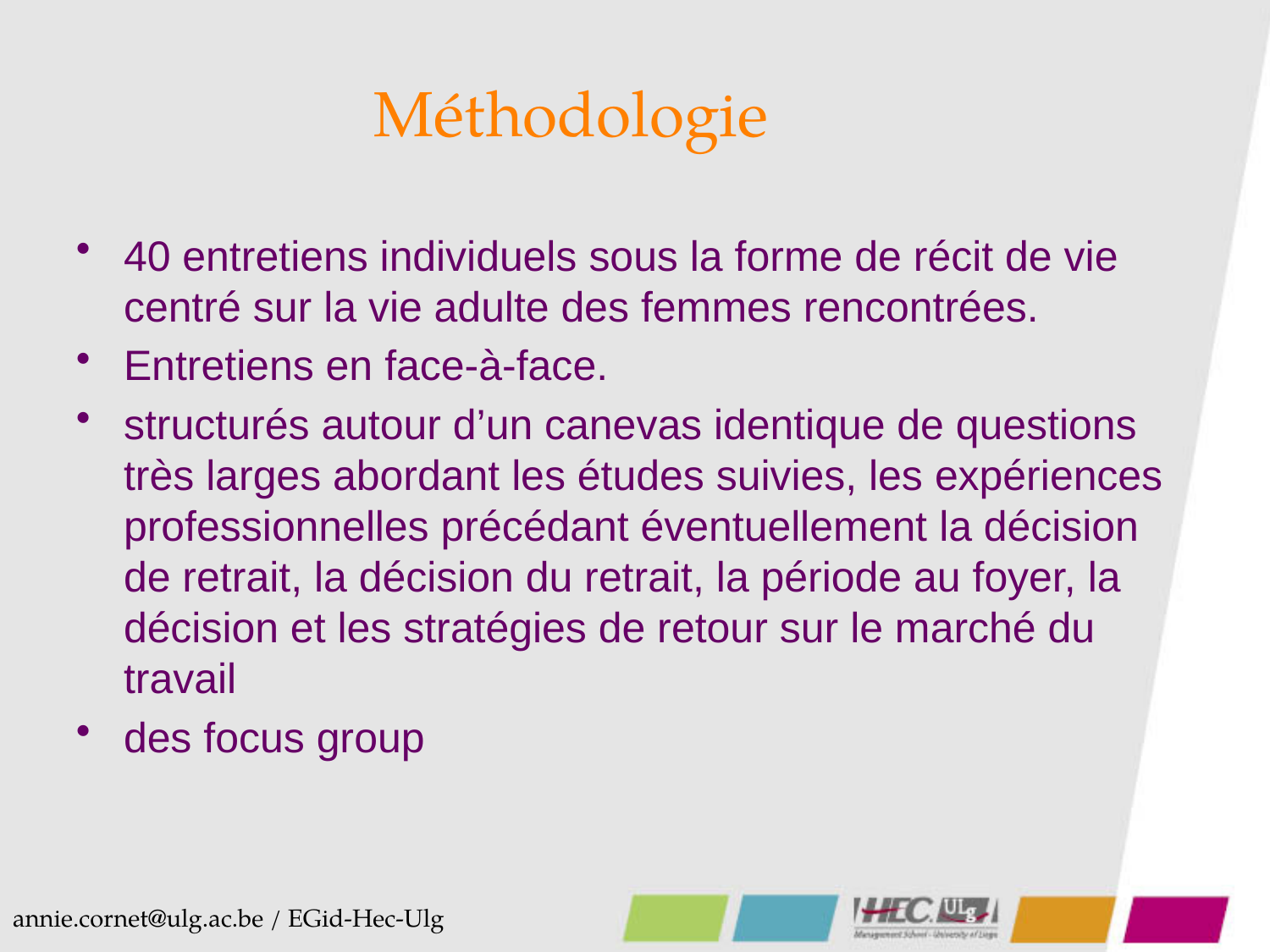

# Méthodologie
40 entretiens individuels sous la forme de récit de vie centré sur la vie adulte des femmes rencontrées.
Entretiens en face-à-face.
structurés autour d’un canevas identique de questions très larges abordant les études suivies, les expériences professionnelles précédant éventuellement la décision de retrait, la décision du retrait, la période au foyer, la décision et les stratégies de retour sur le marché du travail
des focus group

annie.cornet@ulg.ac.be / EGid-Hec-Ulg